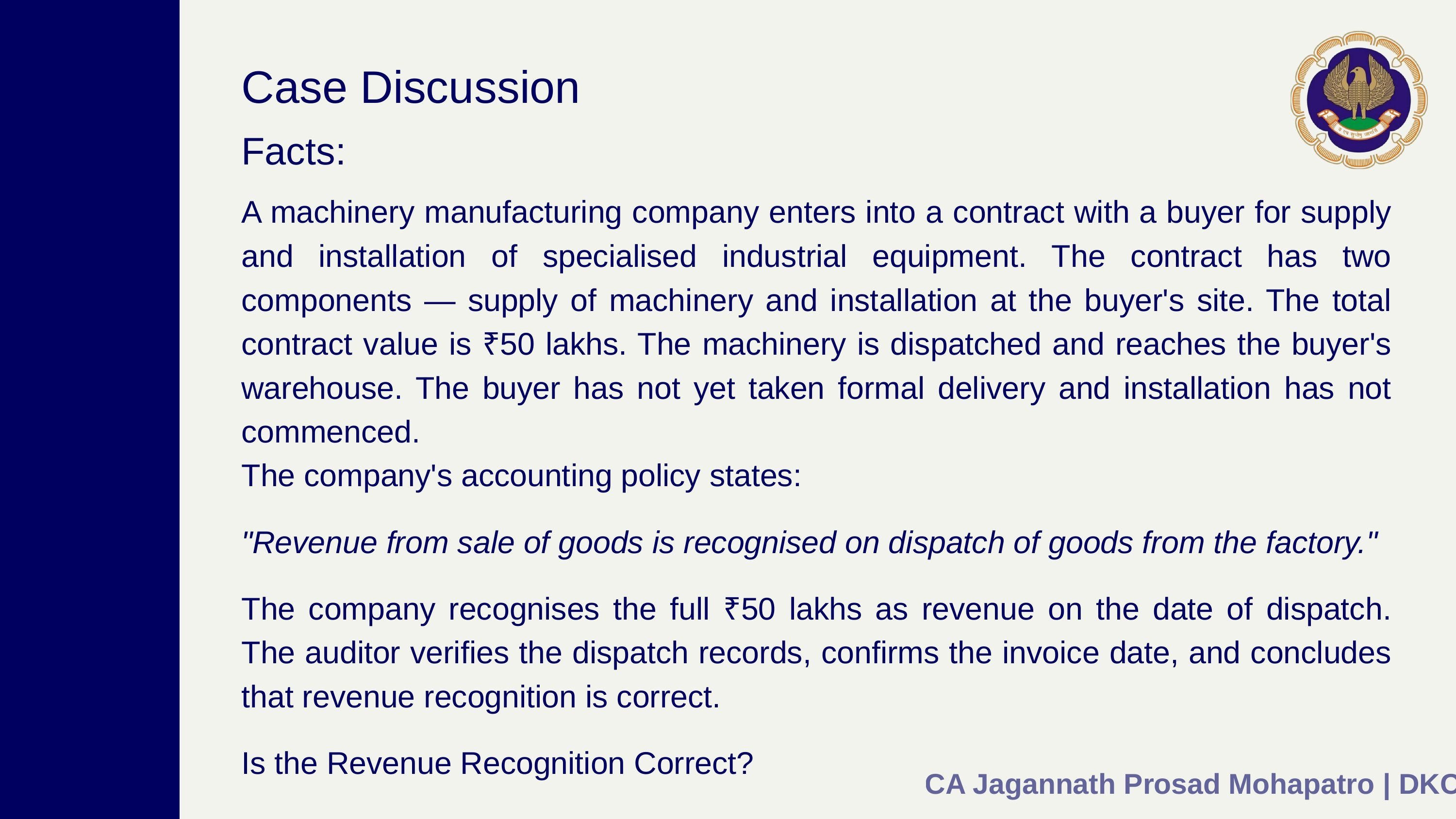

Case Discussion
Facts:
A machinery manufacturing company enters into a contract with a buyer for supply and installation of specialised industrial equipment. The contract has two components — supply of machinery and installation at the buyer's site. The total contract value is ₹50 lakhs. The machinery is dispatched and reaches the buyer's warehouse. The buyer has not yet taken formal delivery and installation has not commenced.
The company's accounting policy states:

"Revenue from sale of goods is recognised on dispatch of goods from the factory."

The company recognises the full ₹50 lakhs as revenue on the date of dispatch. The auditor verifies the dispatch records, confirms the invoice date, and concludes that revenue recognition is correct.

Is the Revenue Recognition Correct?

CA Jagannath Prosad Mohapatro | DKC